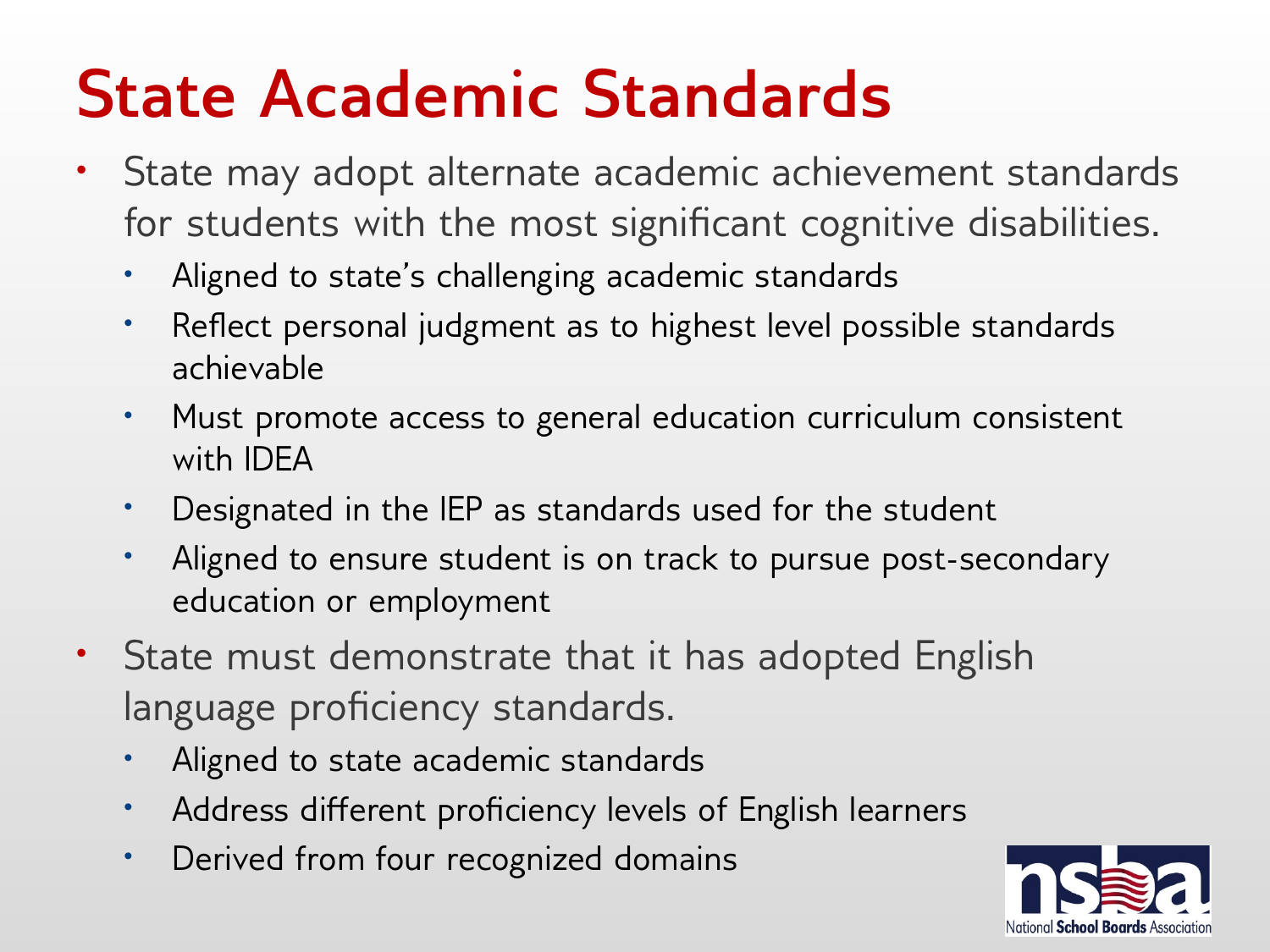

# State Academic Standards
State may adopt alternate academic achievement standards for students with the most significant cognitive disabilities.
Aligned to state’s challenging academic standards
Reflect personal judgment as to highest level possible standards achievable
Must promote access to general education curriculum consistent with IDEA
Designated in the IEP as standards used for the student
Aligned to ensure student is on track to pursue post-secondary education or employment
State must demonstrate that it has adopted English language proficiency standards.
Aligned to state academic standards
Address different proficiency levels of English learners
Derived from four recognized domains